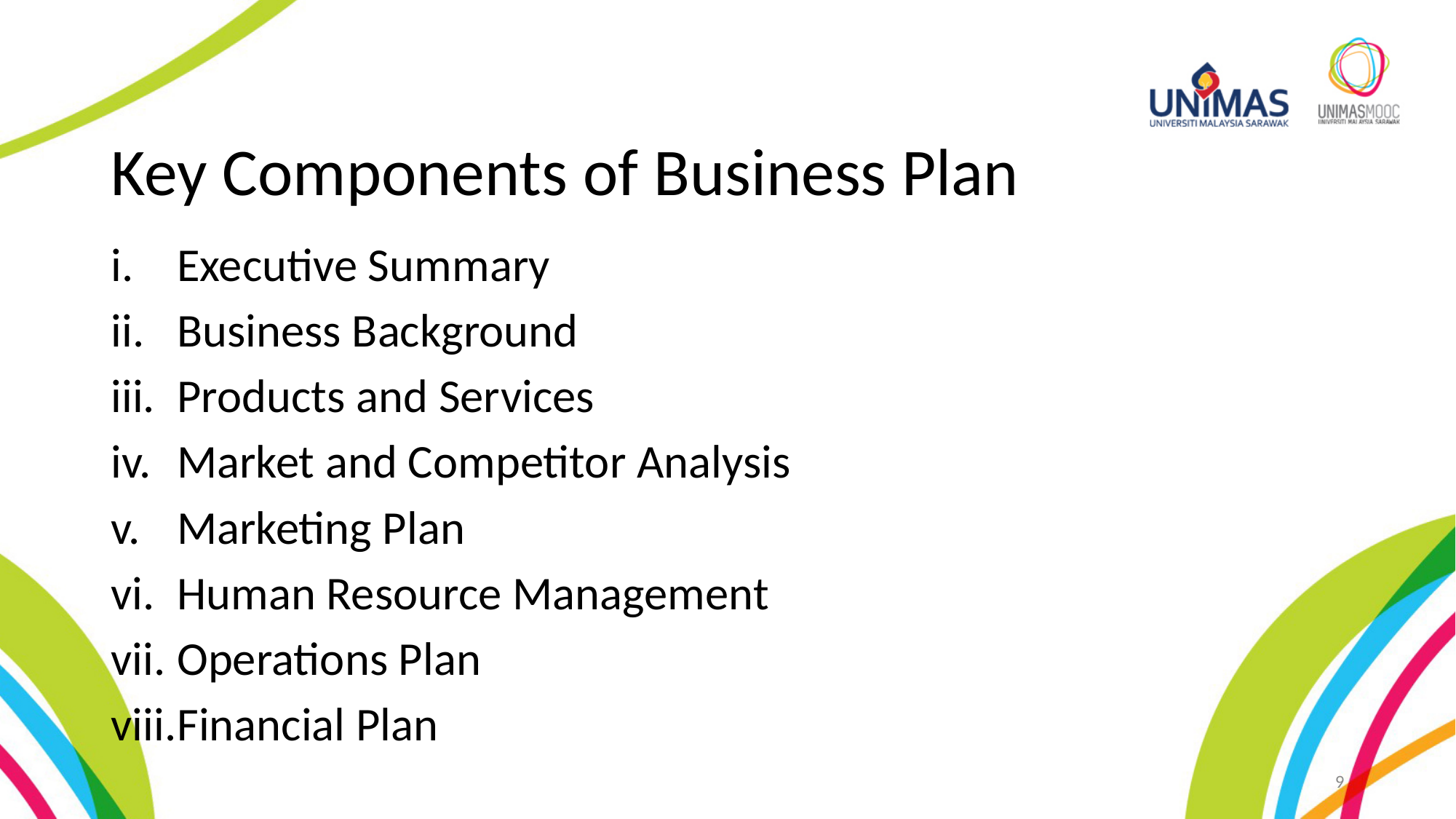

# Key Components of Business Plan
Executive Summary
Business Background
Products and Services
Market and Competitor Analysis
Marketing Plan
Human Resource Management
Operations Plan
Financial Plan
9